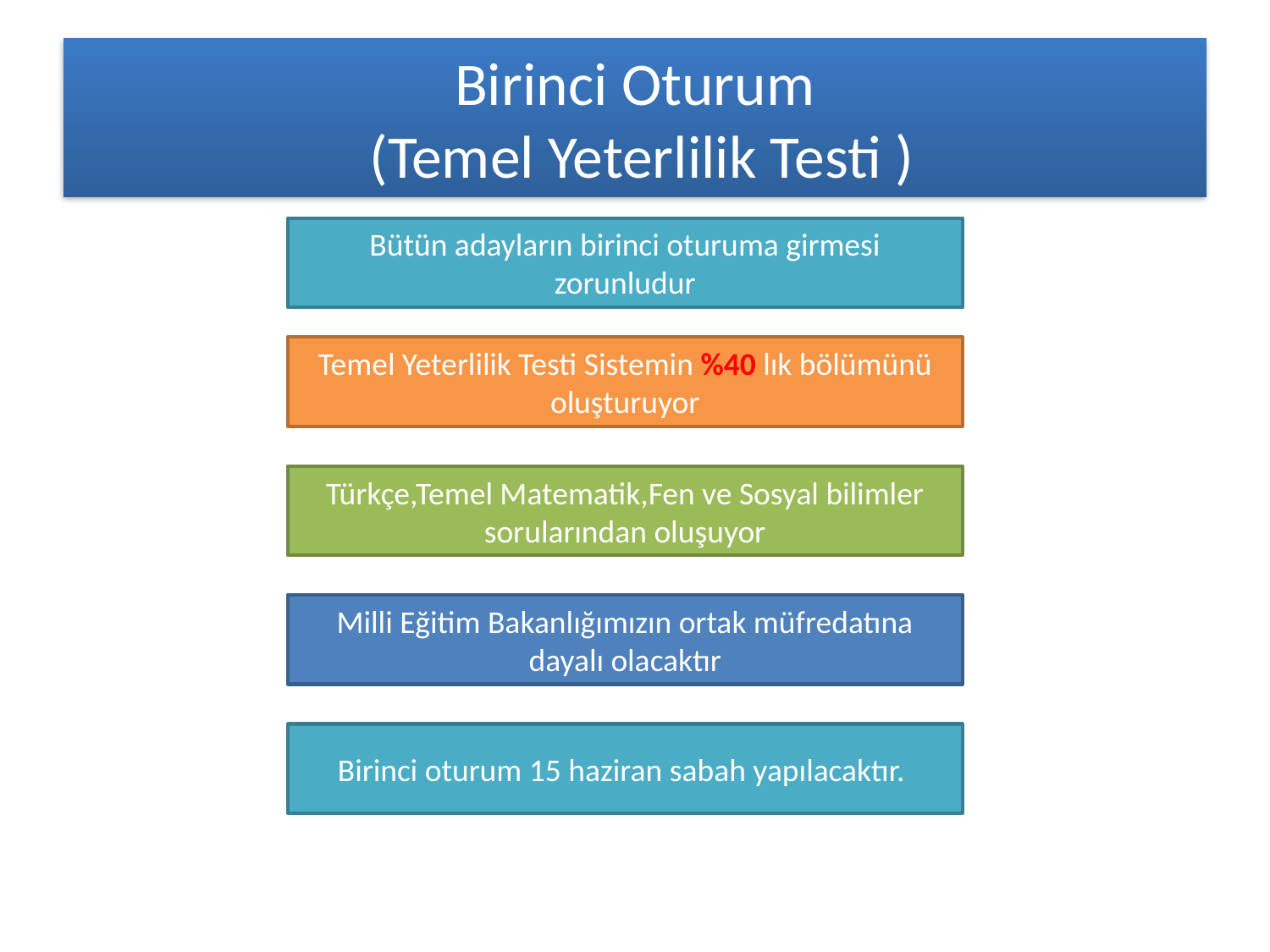

# Birinci Oturum (Temel Yeterlilik Testi )
Bütün adayların birinci oturuma girmesi zorunludur
Temel Yeterlilik Testi Sistemin %40 lık bölümünü oluşturuyor
Türkçe,Temel Matematik,Fen ve Sosyal bilimler sorularından oluşuyor
Milli Eğitim Bakanlığımızın ortak müfredatına dayalı olacaktır
Birinci oturum 15 haziran sabah yapılacaktır.